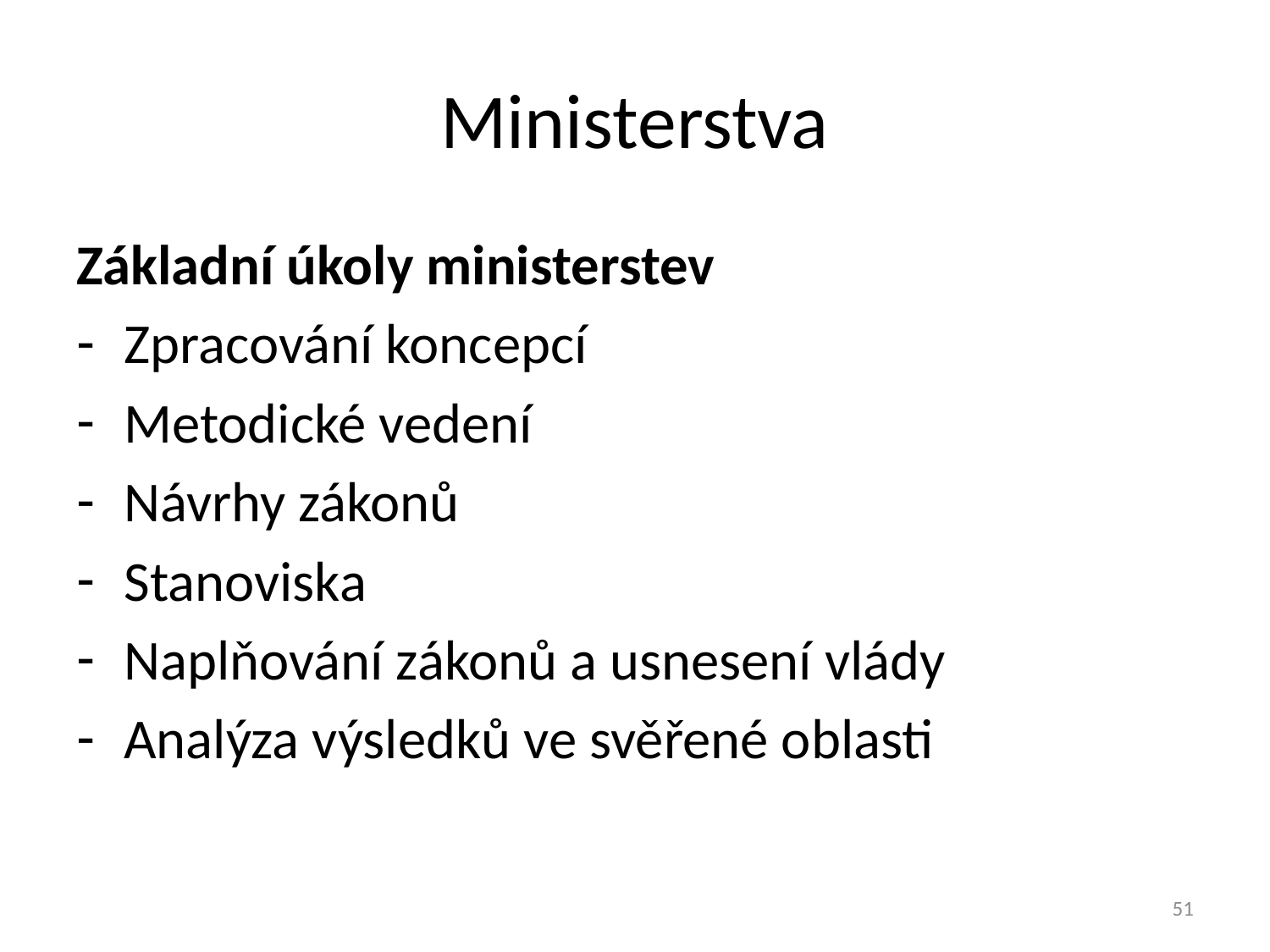

# Ministerstva
Základní úkoly ministerstev
Zpracování koncepcí
Metodické vedení
Návrhy zákonů
Stanoviska
Naplňování zákonů a usnesení vlády
Analýza výsledků ve svěřené oblasti

51